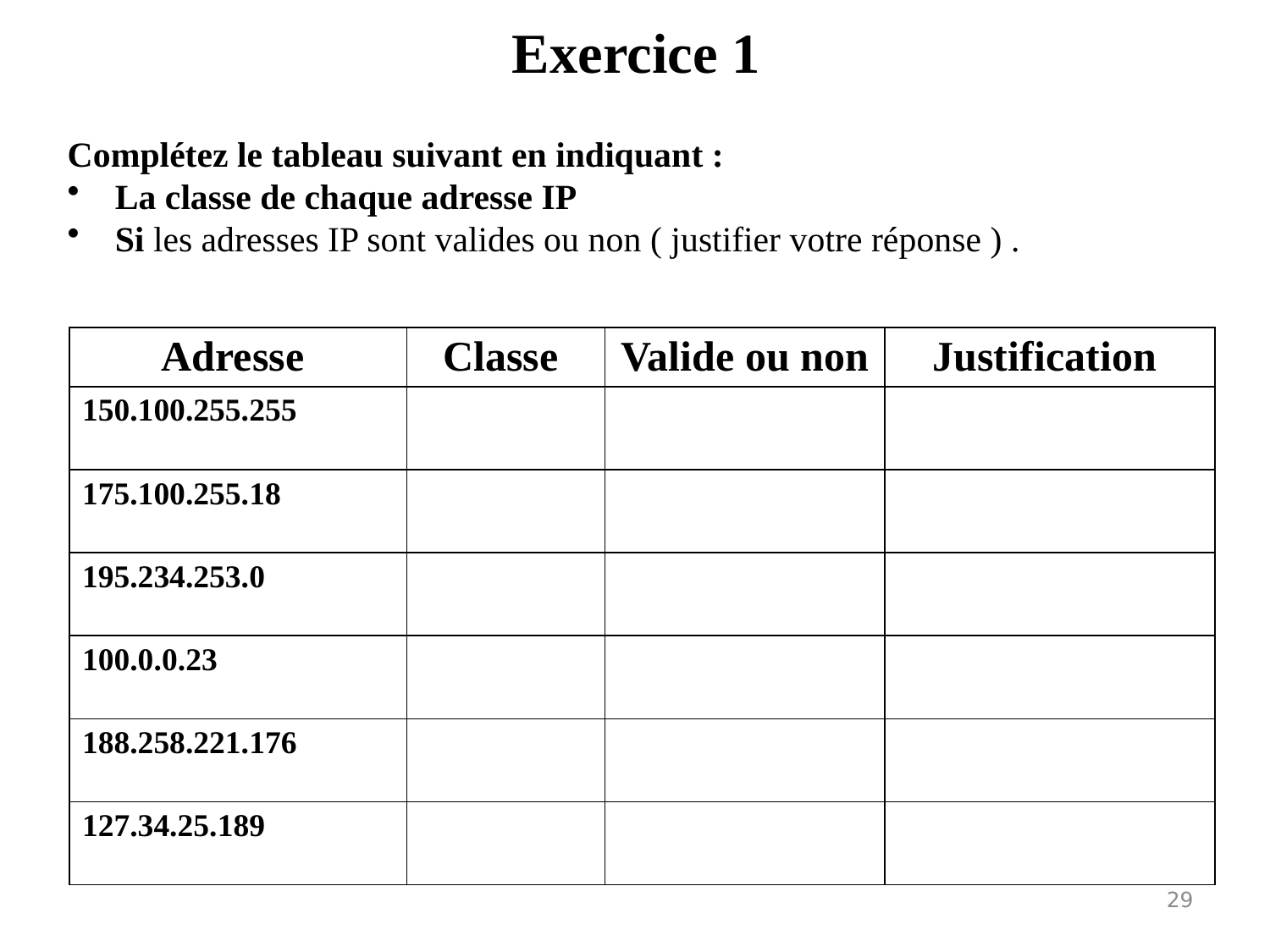

# Exercice 1
Complétez le tableau suivant en indiquant :
La classe de chaque adresse IP
Si les adresses IP sont valides ou non ( justifier votre réponse ) .
| Adresse | Classe | Valide ou non | Justification |
| --- | --- | --- | --- |
| 150.100.255.255 |  |  |  |
| 175.100.255.18 |  |  |  |
| 195.234.253.0 |  |  |  |
| 100.0.0.23 |  |  |  |
| 188.258.221.176 |  |  |  |
| 127.34.25.189 |  |  |  |
29